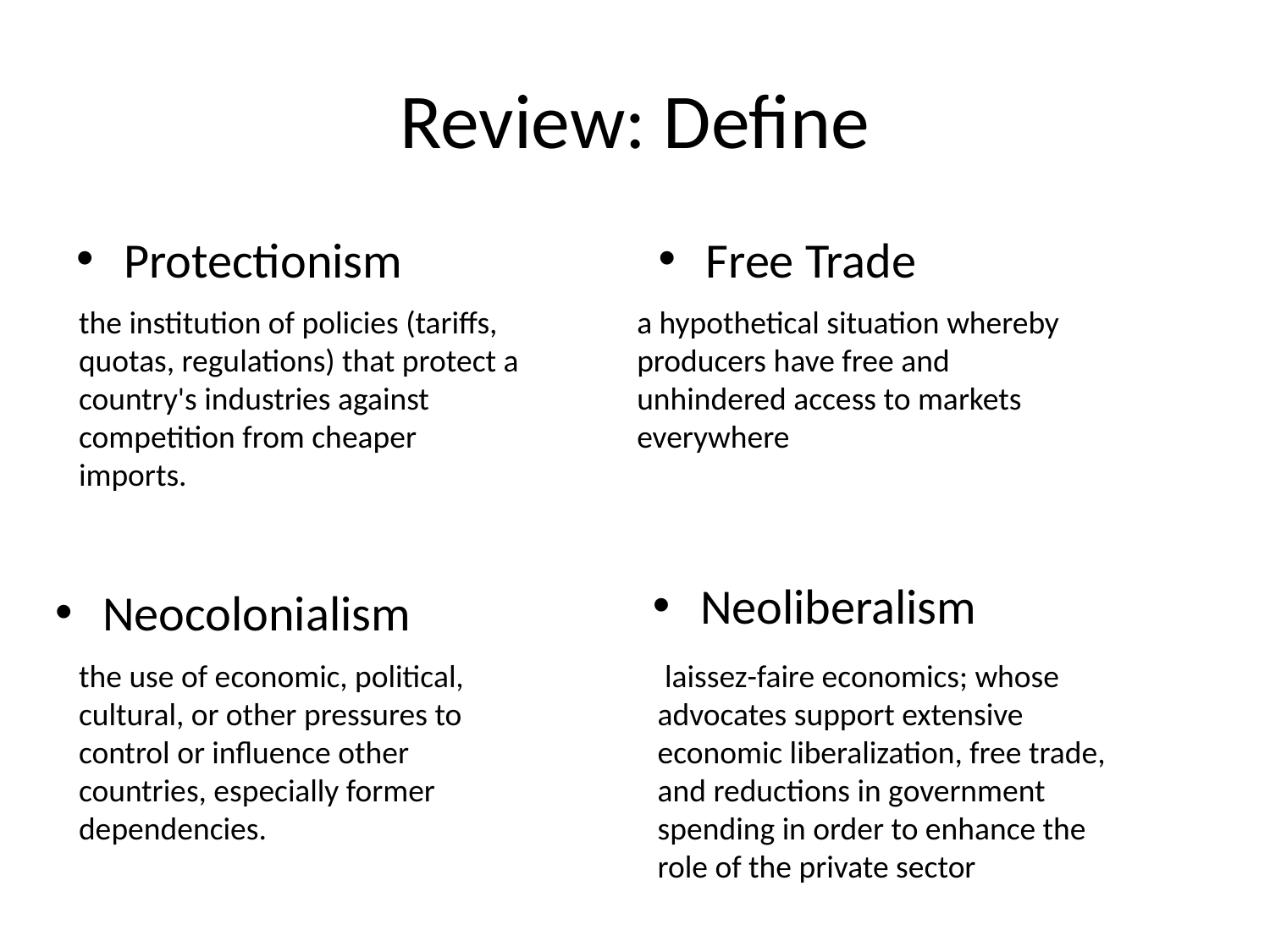

# Review: Define
Free Trade
Protectionism
the institution of policies (tariffs, quotas, regulations) that protect a country's industries against competition from cheaper imports.
a hypothetical situation whereby producers have free and unhindered access to markets everywhere
Neoliberalism
Neocolonialism
the use of economic, political, cultural, or other pressures to control or influence other countries, especially former dependencies.
 laissez-faire economics; whose advocates support extensive economic liberalization, free trade, and reductions in government spending in order to enhance the role of the private sector